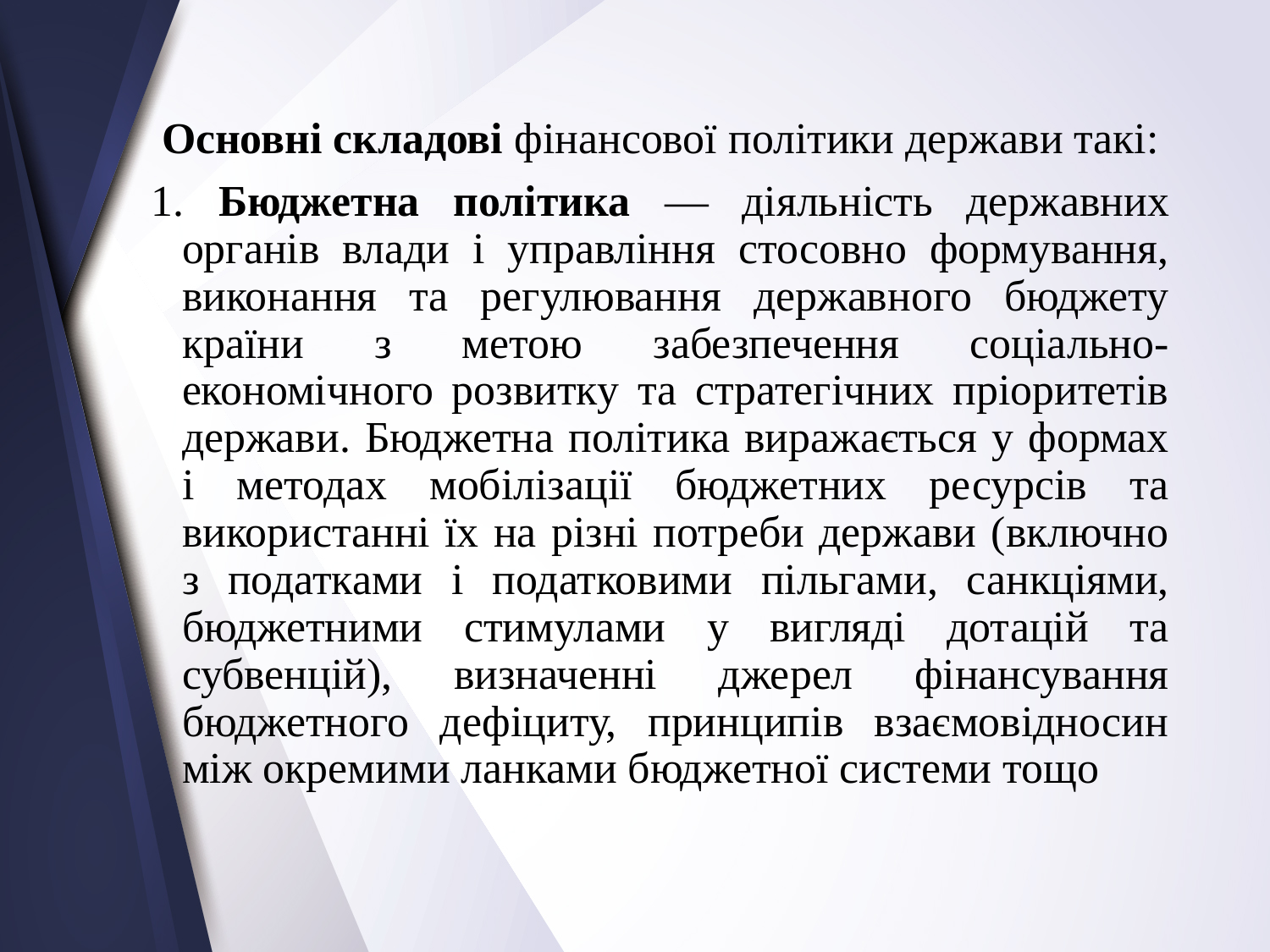

Основні складові фінансової політики держави такі:
1. Бюджетна політика — діяльність державних органів влади і управління стосовно формування, виконання та регулювання державного бюджету країни з метою забезпечення соціально-економічного розвитку та стратегічних пріоритетів держави. Бюджетна політика виражається у формах і методах мобілізації бюджетних ресурсів та використанні їх на різні потреби держави (включно з податками і податковими пільгами, санкціями, бюджетними стимулами у вигляді дотацій та субвенцій), визначенні джерел фінансування бюджетного дефіциту, принципів взаємовідносин між окремими ланками бюджетної системи тощо